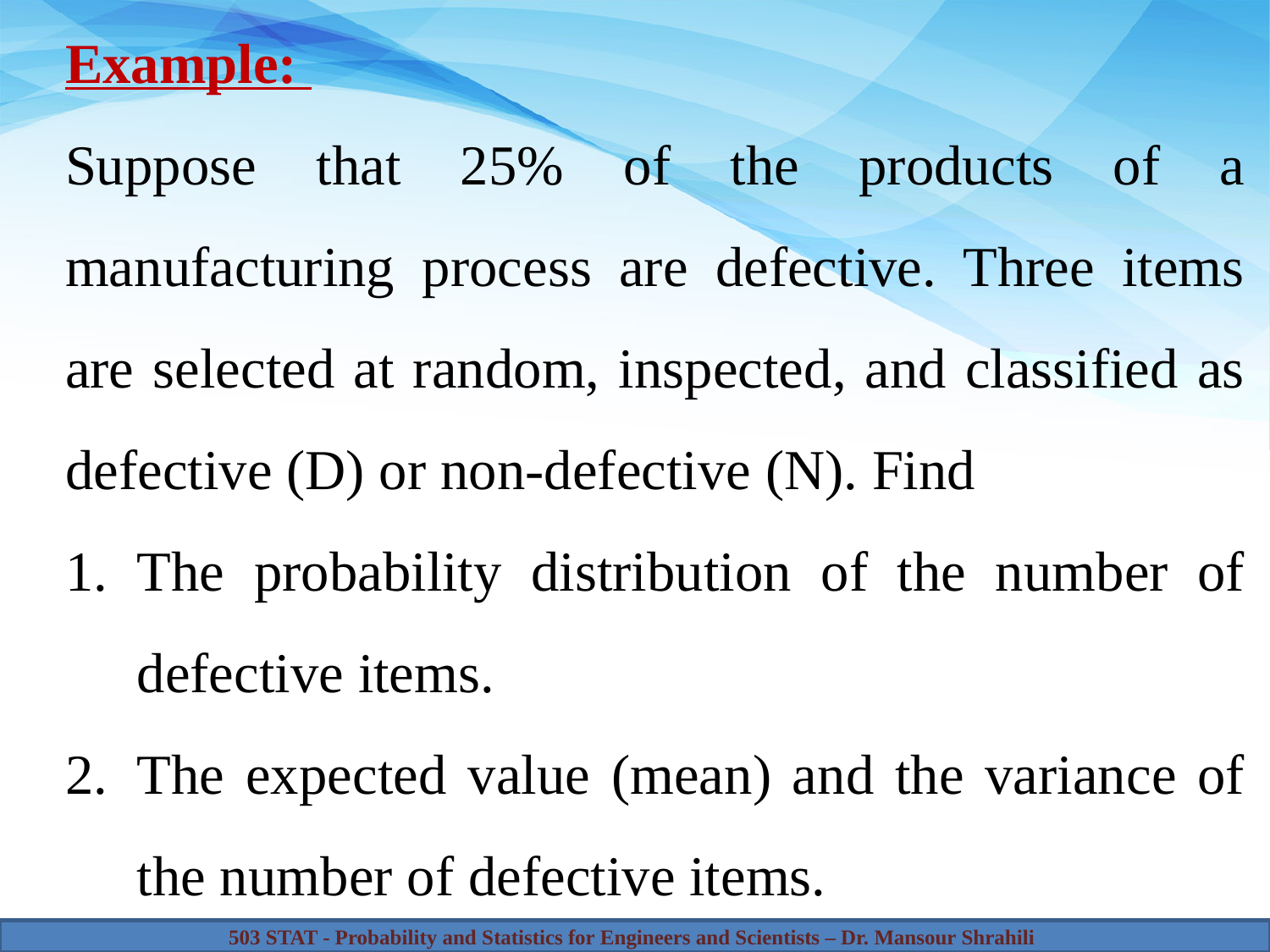

Example:
Suppose that 25% of the products of a manufacturing process are defective. Three items are selected at random, inspected, and classified as defective (D) or non-defective (N). Find
The probability distribution of the number of defective items.
The expected value (mean) and the variance of the number of defective items.